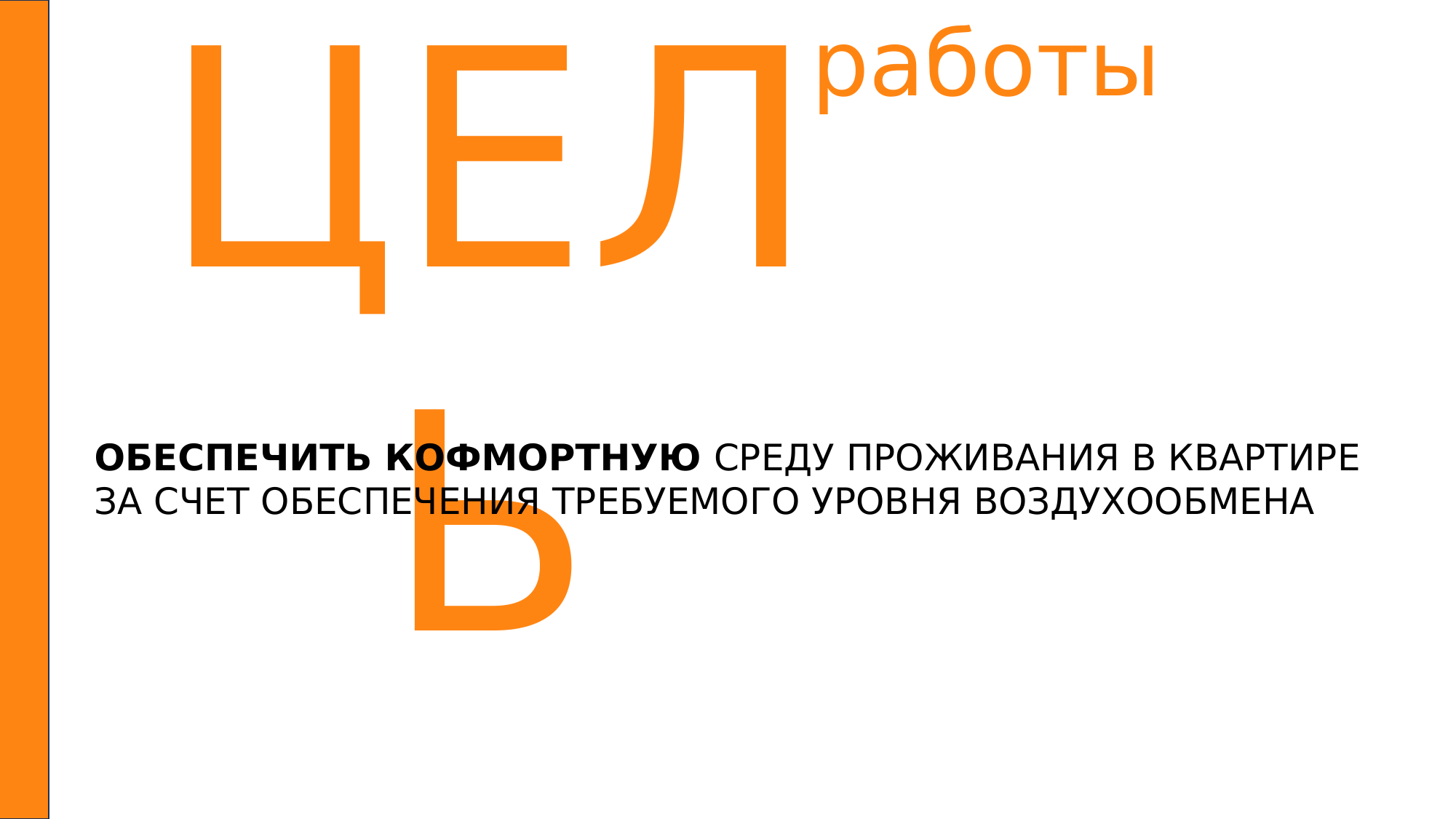

ЦЕЛЬ
работы

ЗАДАЧИ
работы
ОБЕСПЕЧИТЬ КОФМОРТНУЮ СРЕДУ ПРОЖИВАНИЯ В КВАРТИРЕ
ЗА СЧЕТ ОБЕСПЕЧЕНИЯ ТРЕБУЕМОГО УРОВНЯ ВОЗДУХООБМЕНА